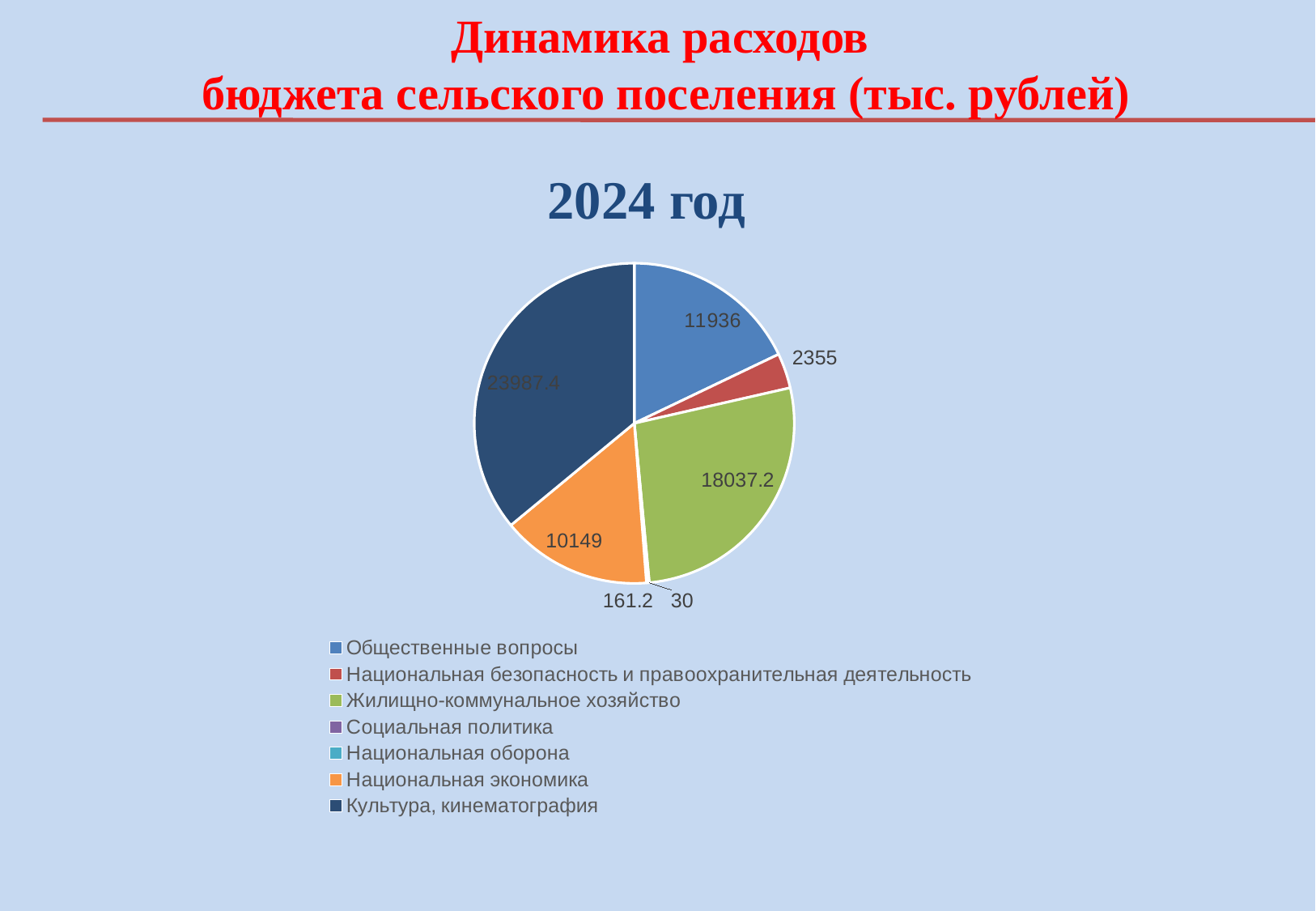

Динамика расходов
бюджета сельского поселения (тыс. рублей)
2024 год

### Chart

| Category | 2024 год |
|---|---|
| Общественные вопросы | 11936.0 |
| Национальная безопасность и правоохранительная деятельность  | 2355.0 |
| Жилищно-коммунальное хозяйство  | 18037.2 |
| Социальная политика  | 30.0 |
| Национальная оборона  | 161.2 |
| Национальная экономика  | 10149.0 |
| Культура, кинематография | 23987.4 |